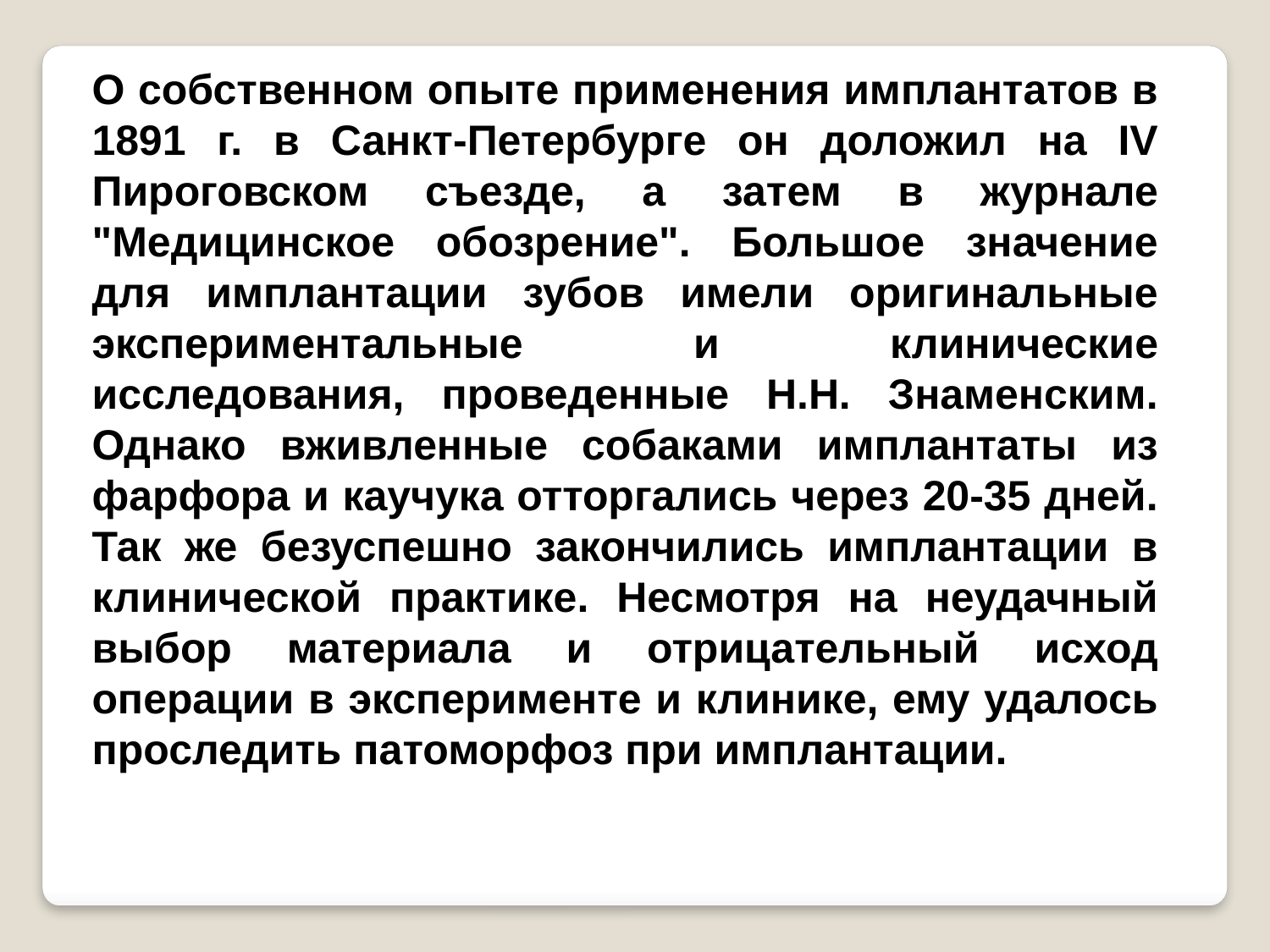

О собственном опыте применения имплантатов в 1891 г. в Санкт-Петербурге он доложил на IV Пироговском съезде, а затем в журнале "Медицинское обозрение". Большое значение для имплантации зубов имели оригинальные экспериментальные и клинические исследования, проведенные Н.Н. Знаменским. Однако вживленные собаками имплантаты из фарфора и каучука отторгались через 20-35 дней. Так же безуспешно закончились имплантации в клинической практике. Несмотря на неудачный выбор материала и отрицательный исход операции в эксперименте и клинике, ему удалось проследить патоморфоз при имплантации.